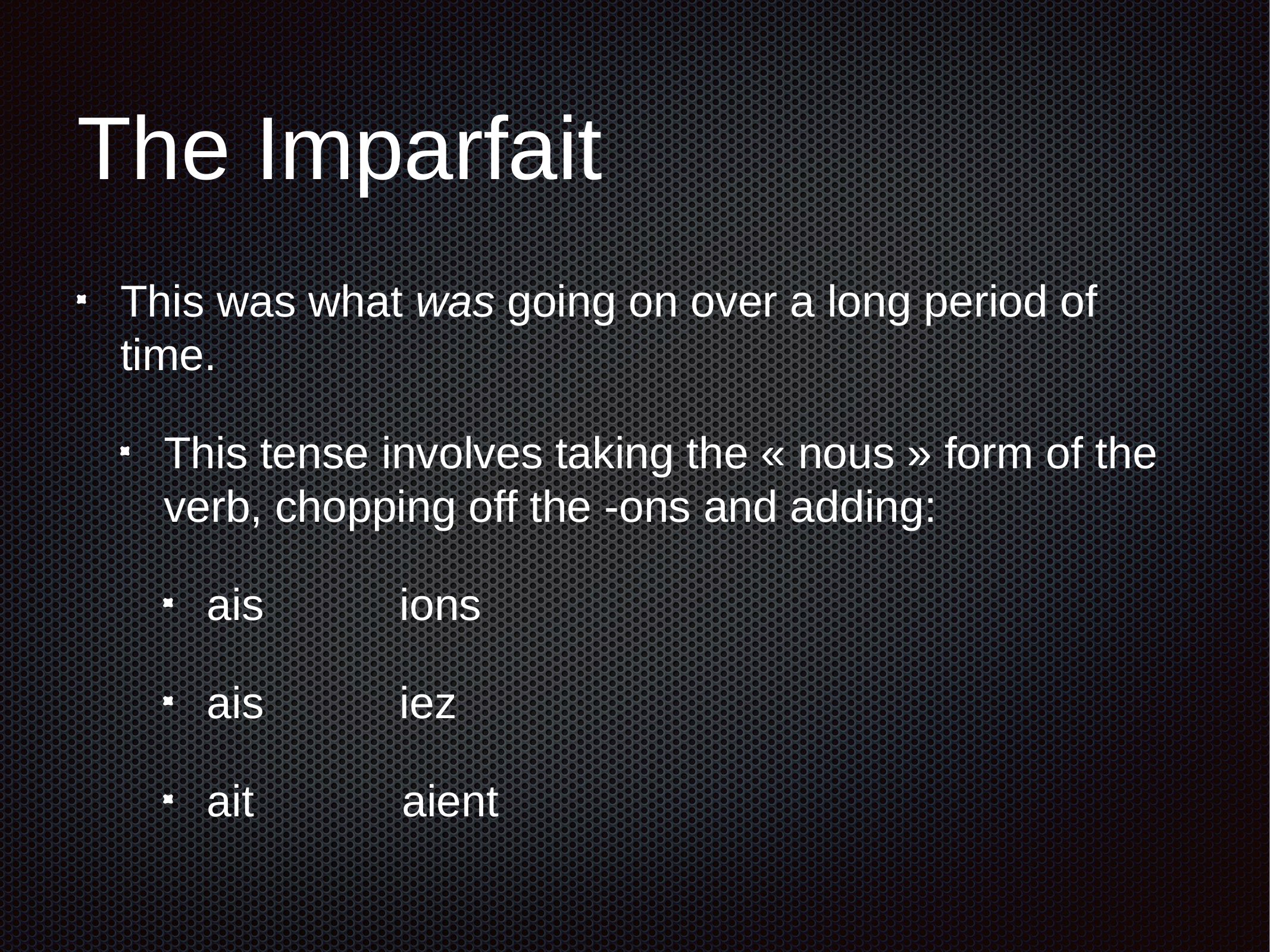

# The Imparfait
This was what was going on over a long period of time.
This tense involves taking the « nous » form of the verb, chopping off the -ons and adding:
ais           ions
ais           iez
ait            aient